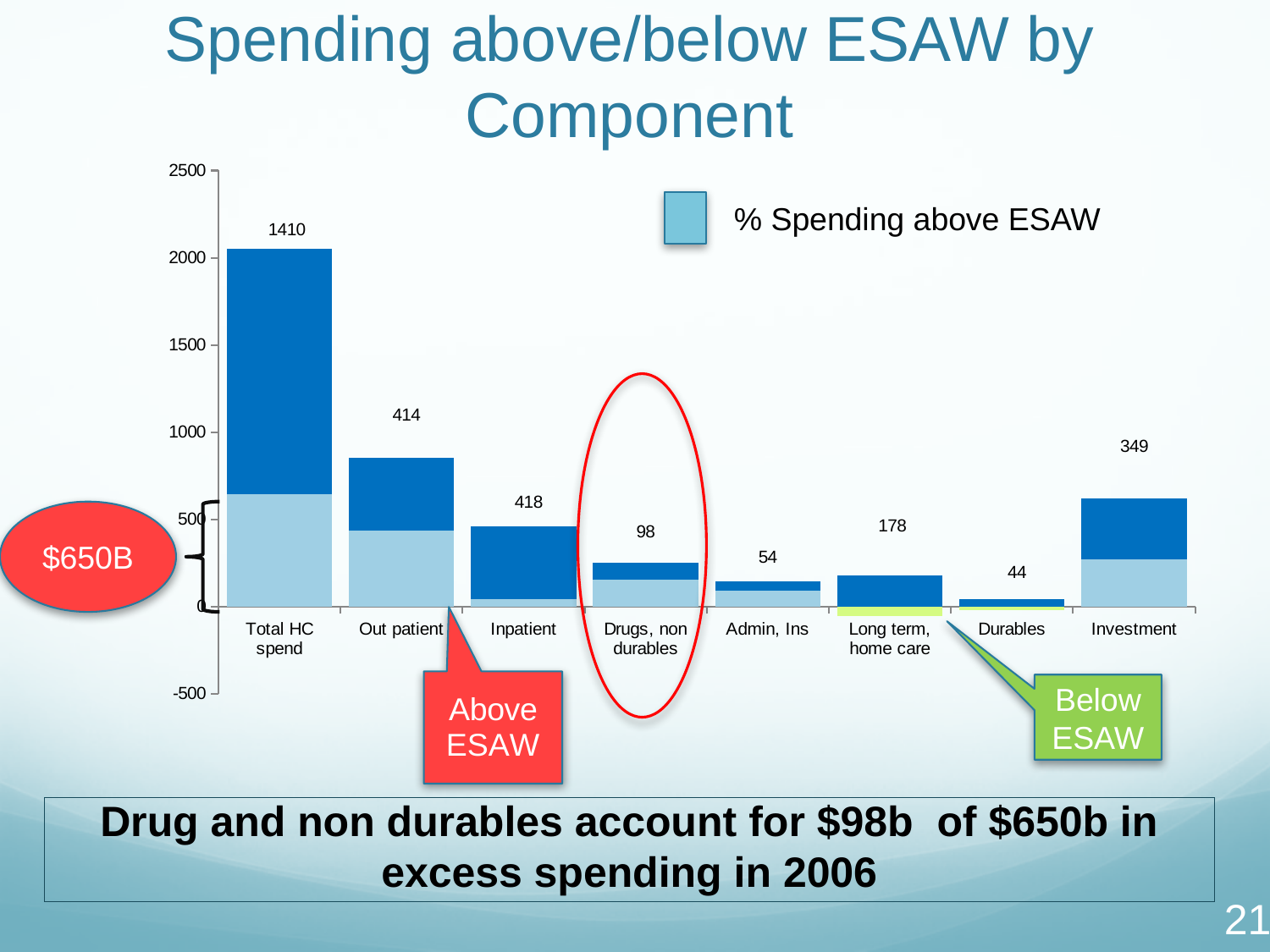

# Spending above/below ESAW by Component

### Chart

| Category | above ESAW  | Type 2 |
|---|---|---|
| Total HC spend | 643.0 | 1410.0 |
| Out patient | 436.0 | 414.0 |
| Inpatient | 40.0 | 418.0 |
| Drugs, non durables | 154.0 | 98.0 |
| Admin, Ins | 91.0 | 54.0 |
| Long term, home care | -53.0 | 178.0 |
| Durables | -19.0 | 44.0 |
| Investment | 270.0 | 349.0 |
% Spending above ESAW

$650B

Below ESAW
Drug and non durables account for $98b  of $650b in excess spending in 2006
21